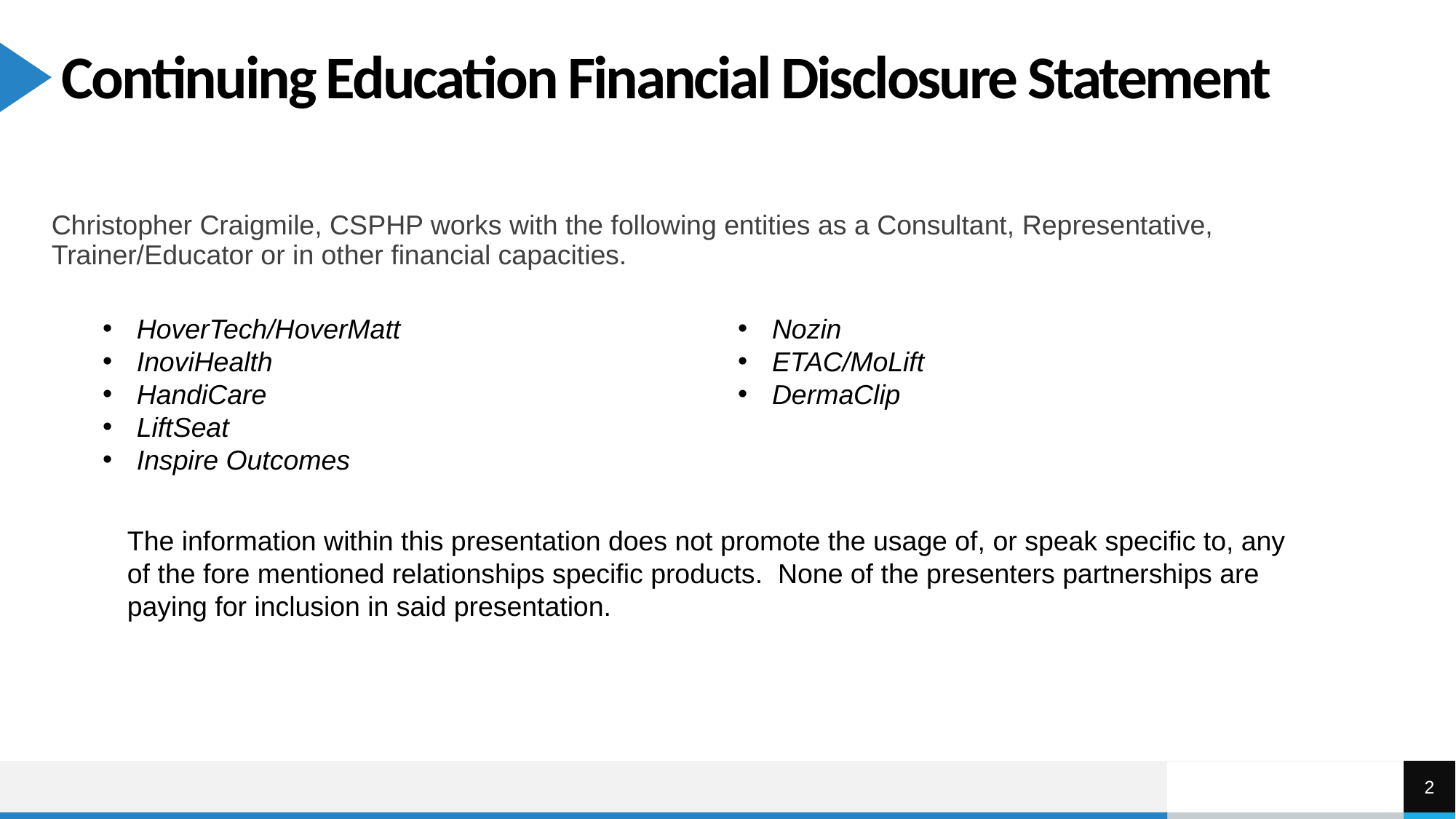

# Continuing Education Financial Disclosure Statement
Christopher Craigmile, CSPHP works with the following entities as a Consultant, Representative, Trainer/Educator or in other financial capacities.
HoverTech/HoverMatt
InoviHealth
HandiCare
LiftSeat
Inspire Outcomes
Nozin
ETAC/MoLift
DermaClip
The information within this presentation does not promote the usage of, or speak specific to, any of the fore mentioned relationships specific products.  None of the presenters partnerships are paying for inclusion in said presentation.
2